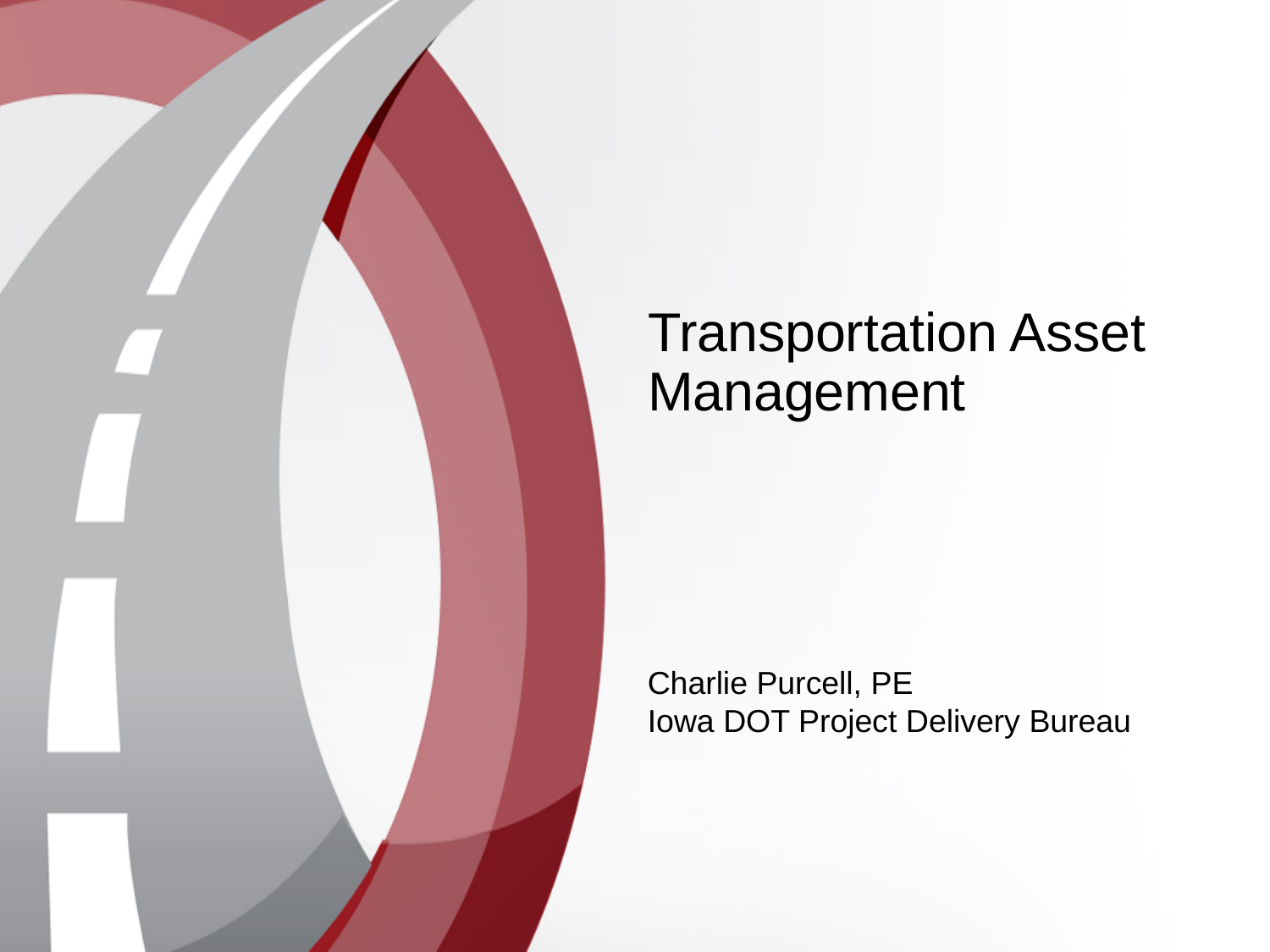

Transportation Asset Management

Charlie Purcell, PE
Iowa DOT Project Delivery Bureau